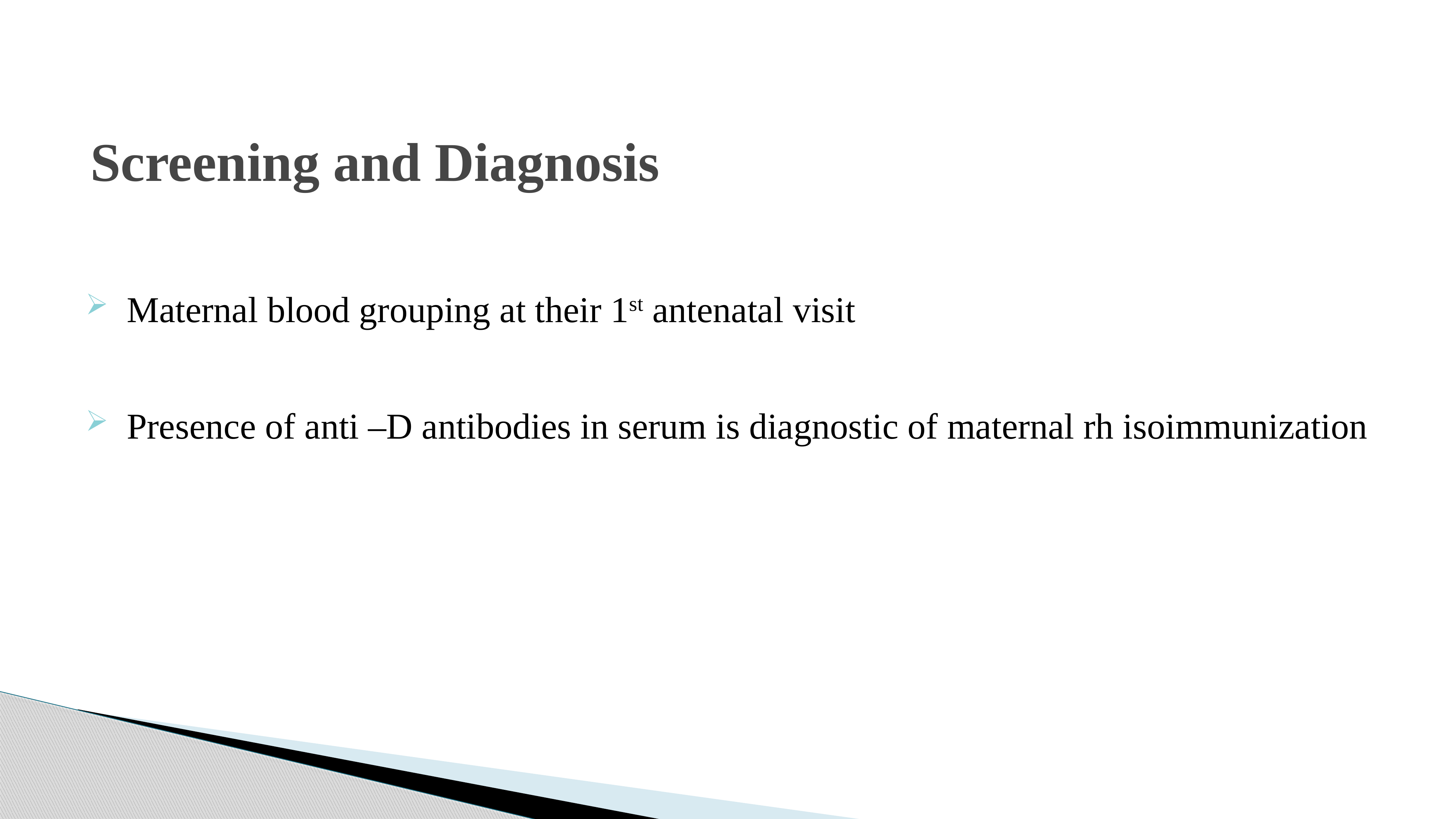

# Screening and Diagnosis

Maternal blood grouping at their 1st antenatal visit
Presence of anti –D antibodies in serum is diagnostic of maternal rh isoimmunization